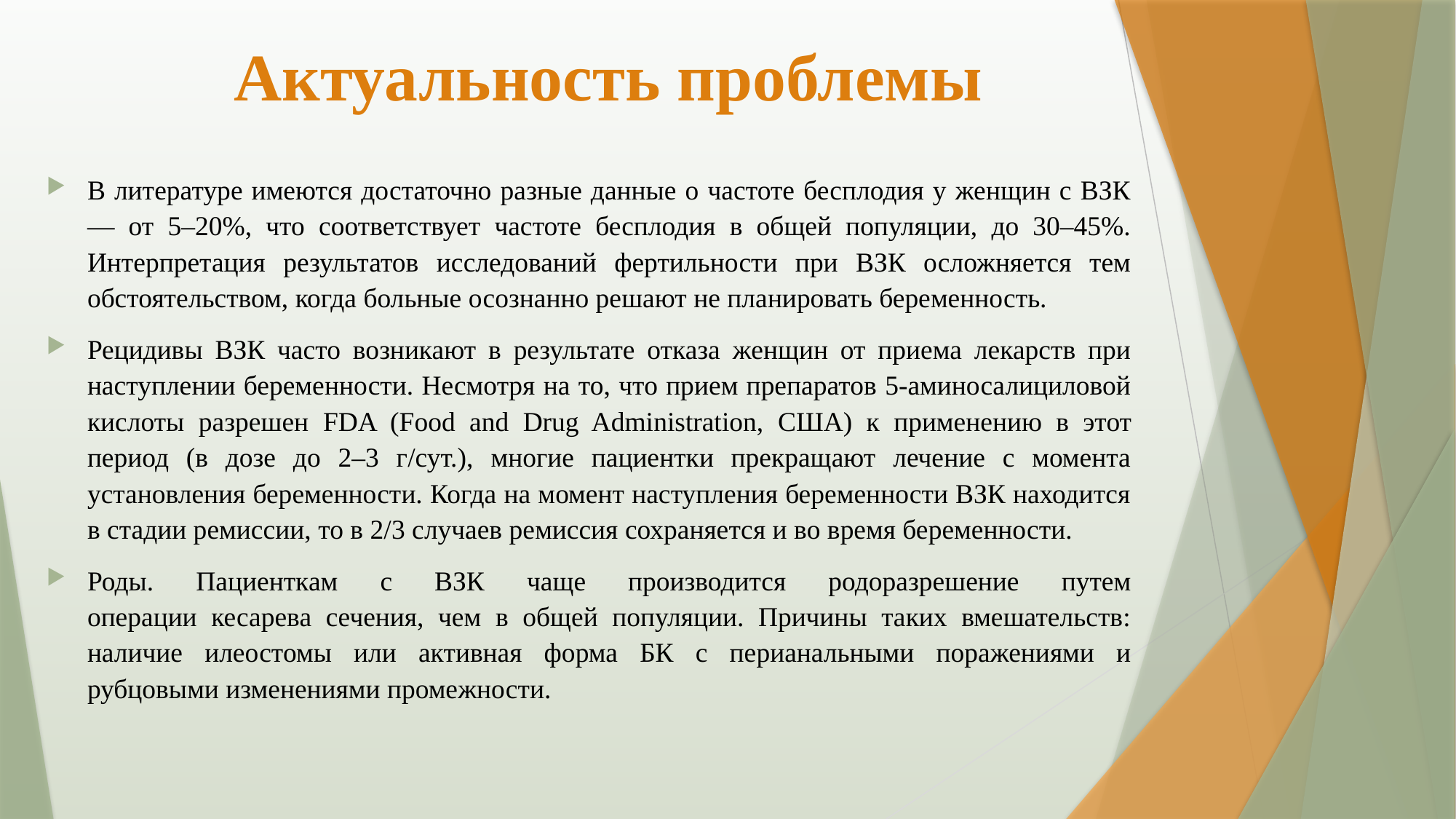

# Актуальность проблемы
В литературе имеются достаточно разные данные о частоте бесплодия у женщин с ВЗК — от 5–20%, что соответствует частоте бесплодия в общей популяции, до 30–45%. Интерпретация результатов исследований фертильности при ВЗК осложняется тем обстоятельством, когда больные осознанно решают не планировать беременность.
Рецидивы ВЗК часто возникают в результате отказа женщин от приема лекарств при наступлении беременности. Несмотря на то, что прием препаратов 5-аминосалициловой кислоты разрешен FDA (Food and Drug Administration, США) к применению в этот период (в дозе до 2–3 г/сут.), многие пациентки прекращают лечение с момента установления беременности. Когда на момент наступления беременности ВЗК находится в стадии ремиссии, то в 2/3 случаев ремиссия сохраняется и во время беременности.
Роды. Пациенткам с ВЗК чаще производится родоразрешение путем
операции кесарева сечения, чем в общей популяции. Причины таких вмешательств: наличие илеостомы или активная форма БК с перианальными поражениями и рубцовыми изменениями промежности.